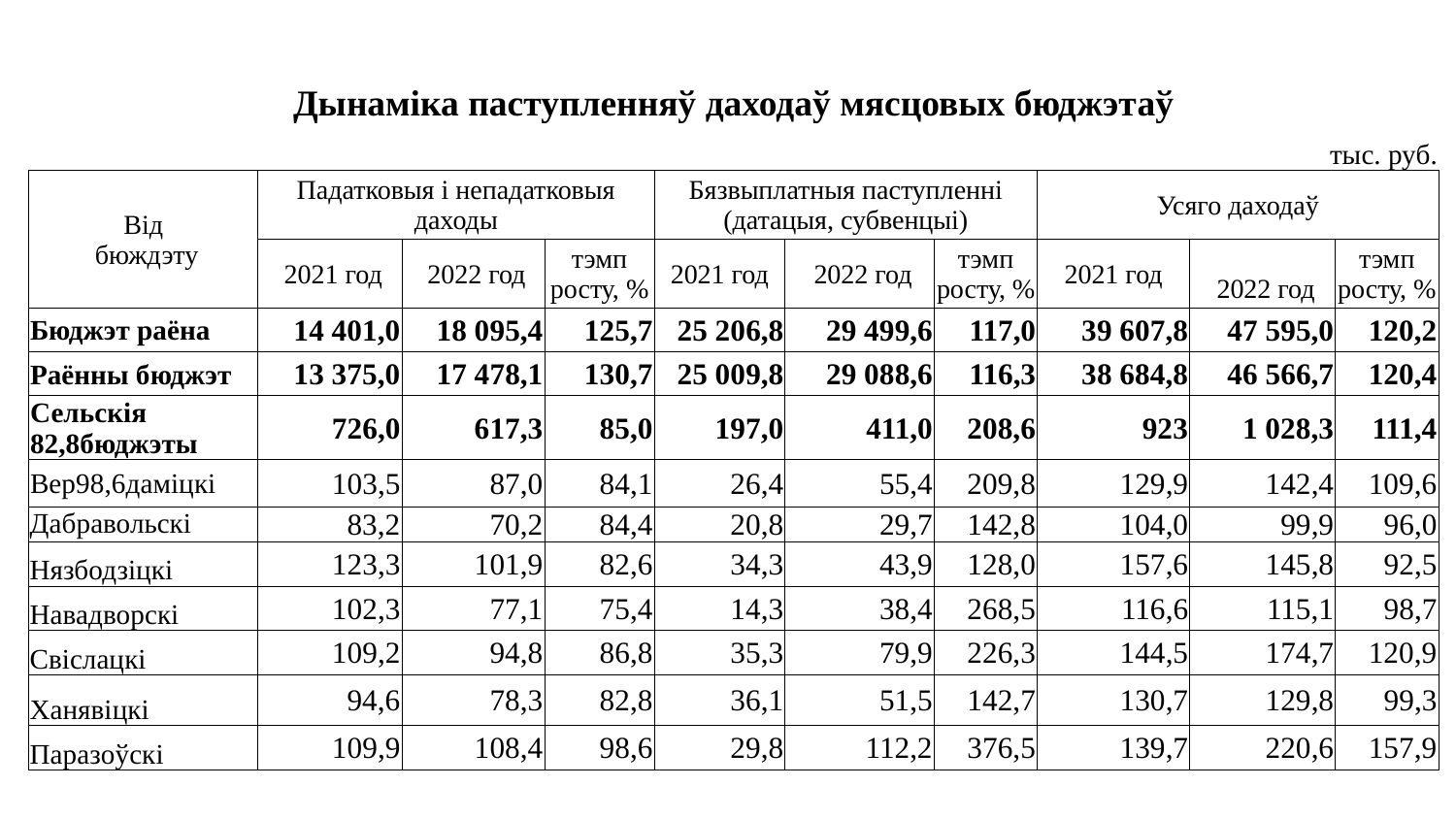

| Дынаміка паступленняў даходаў мясцовых бюджэтаў |  |  |  |  |  |  |  |  |  |  |  |  |
| --- | --- | --- | --- | --- | --- | --- | --- | --- | --- | --- | --- | --- |
|  |  |  |  |  |  |  |  |  |  |  | тыс. руб. |  |
| Вiд бюждэту | Падатковыя і непадатковыя даходы |  |  |  | Бязвыплатныя паступленні (датацыя, субвенцыі) |  |  |  | Усяго даходаў |  |  |  |
|  | 2021 год | 2022 год |  | тэмп росту, % | 2021 год | 2022 год |  | тэмп росту, % | 2021 год | 2022 год |  | тэмп росту, % |
| Бюджэт раёна | 14 401,0 | 18 095,4 |  | 125,7 | 25 206,8 | 29 499,6 |  | 117,0 | 39 607,8 | 47 595,0 |  | 120,2 |
| Раённы бюджэт | 13 375,0 | 17 478,1 |  | 130,7 | 25 009,8 | 29 088,6 |  | 116,3 | 38 684,8 | 46 566,7 |  | 120,4 |
| Сельскія 82,8бюджэты | 726,0 | 617,3 |  | 85,0 | 197,0 | 411,0 |  | 208,6 | 923 | 1 028,3 |  | 111,4 |
| Вер98,6даміцкі | 103,5 | 87,0 |  | 84,1 | 26,4 | 55,4 |  | 209,8 | 129,9 | 142,4 |  | 109,6 |
| Дабравольскі | 83,2 | 70,2 |  | 84,4 | 20,8 | 29,7 |  | 142,8 | 104,0 | 99,9 |  | 96,0 |
| Нязбодзіцкі | 123,3 | 101,9 |  | 82,6 | 34,3 | 43,9 |  | 128,0 | 157,6 | 145,8 |  | 92,5 |
| Навадворскі | 102,3 | 77,1 |  | 75,4 | 14,3 | 38,4 |  | 268,5 | 116,6 | 115,1 |  | 98,7 |
| Свіслацкі | 109,2 | 94,8 |  | 86,8 | 35,3 | 79,9 |  | 226,3 | 144,5 | 174,7 |  | 120,9 |
| Ханявіцкі | 94,6 | 78,3 |  | 82,8 | 36,1 | 51,5 |  | 142,7 | 130,7 | 129,8 |  | 99,3 |
| Паразоўскі | 109,9 | 108,4 |  | 98,6 | 29,8 | 112,2 |  | 376,5 | 139,7 | 220,6 |  | 157,9 |